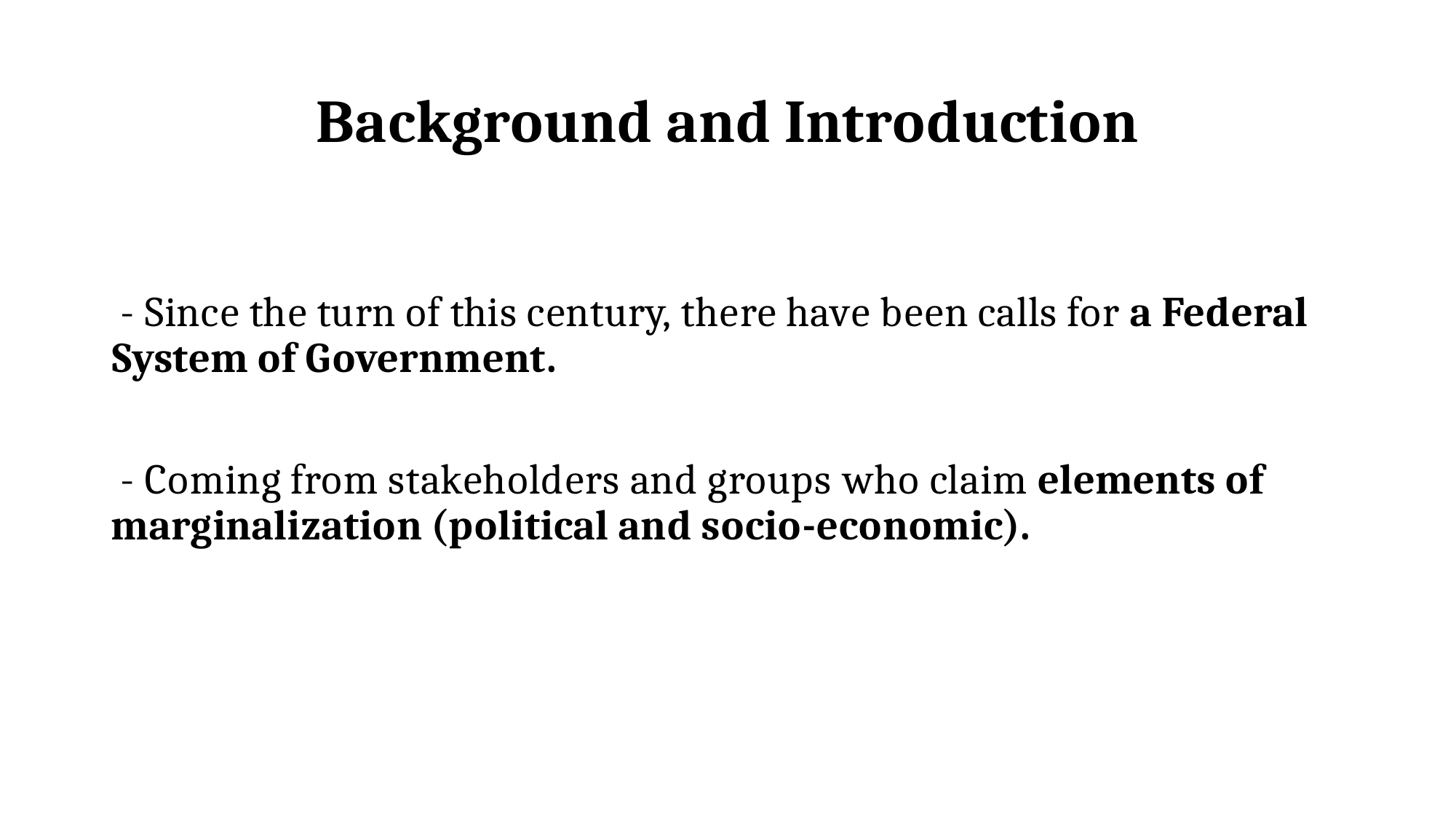

# Background and Introduction

 - Since the turn of this century, there have been calls for a Federal System of Government.

 - Coming from stakeholders and groups who claim elements of marginalization (political and socio-economic).